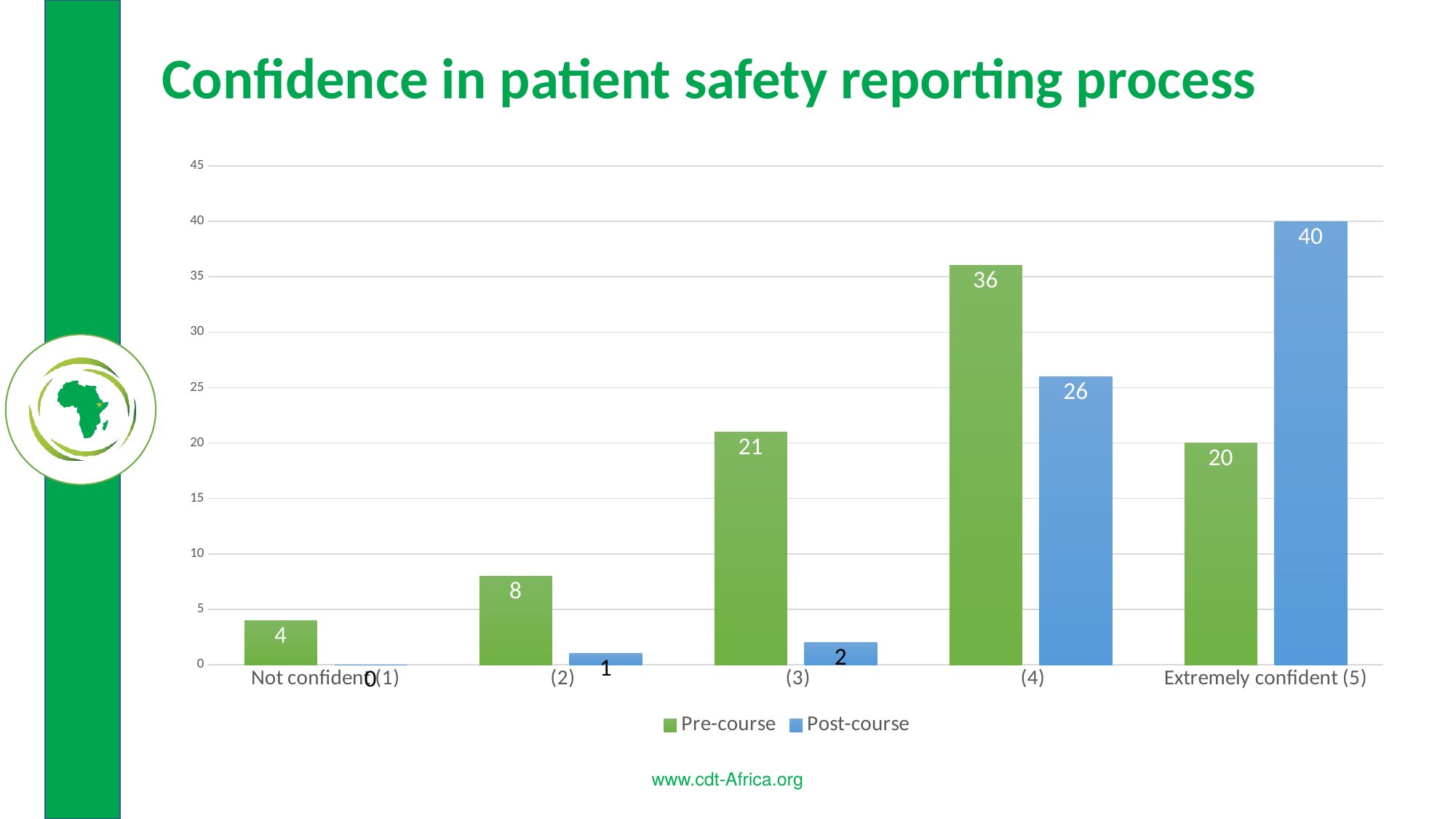

# Confidence in patient safety reporting process

### Chart

| Category | Pre-course | Post-course |
|---|---|---|
| Not confident (1) | 4.0 | 0.0 |
|  (2) | 8.0 | 1.0 |
|  (3) | 21.0 | 2.0 |
|  (4) | 36.0 | 26.0 |
| Extremely confident (5) | 20.0 | 40.0 |
www.cdt-Africa.org